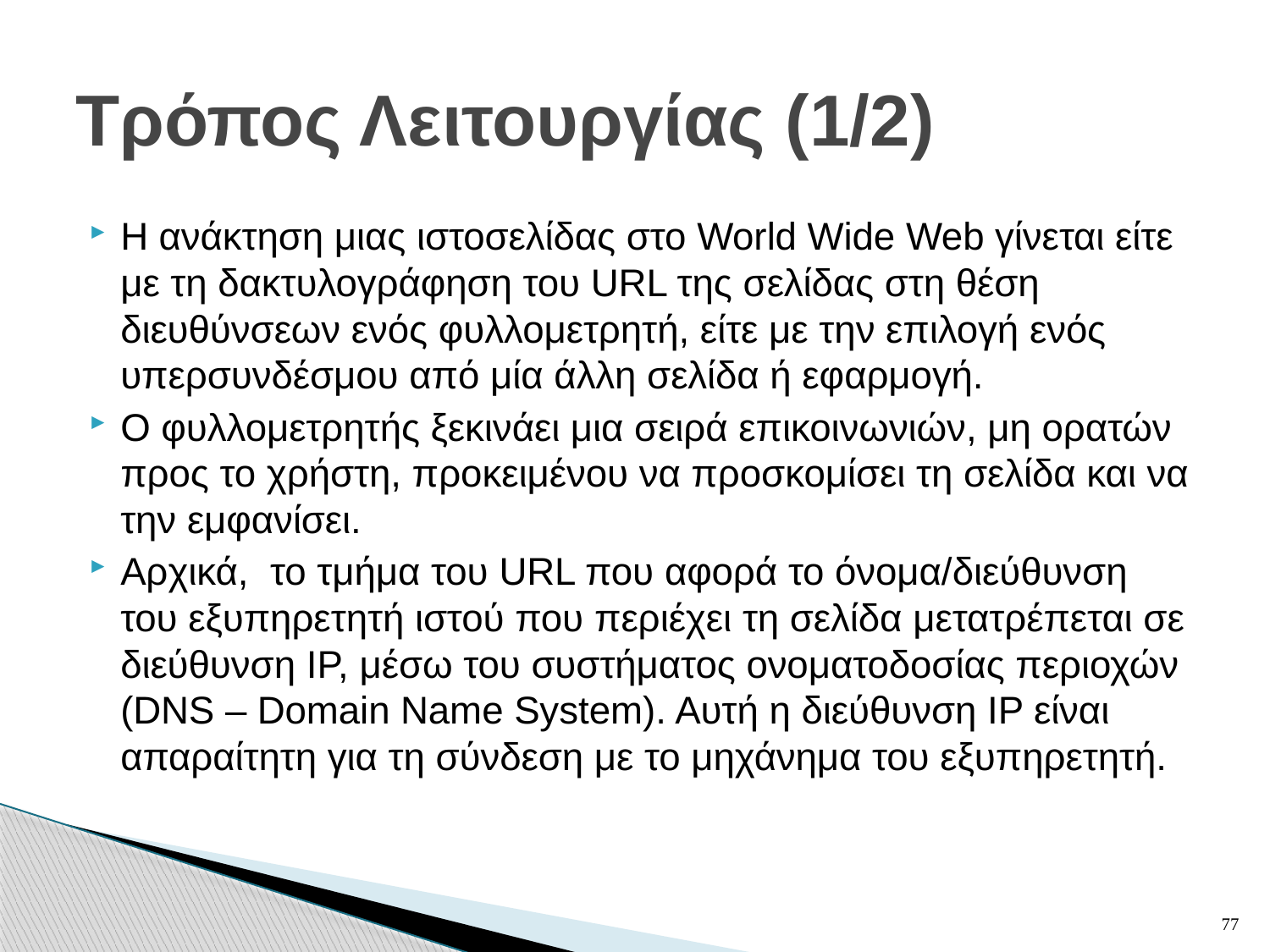

# Τρόπος Λειτουργίας (1/2)
Η ανάκτηση μιας ιστοσελίδας στο World Wide Web γίνεται είτε με τη δακτυλογράφηση του URL της σελίδας στη θέση διευθύνσεων ενός φυλλομετρητή, είτε με την επιλογή ενός υπερσυνδέσμου από μία άλλη σελίδα ή εφαρμογή.
Ο φυλλομετρητής ξεκινάει μια σειρά επικοινωνιών, μη ορατών προς το χρήστη, προκειμένου να προσκομίσει τη σελίδα και να την εμφανίσει.
Αρχικά,  το τμήμα του URL που αφορά το όνομα/διεύθυνση του εξυπηρετητή ιστού που περιέχει τη σελίδα μετατρέπεται σε διεύθυνση IP, μέσω του συστήματος ονοματοδοσίας περιοχών (DNS – Domain Name System). Αυτή η διεύθυνση IP είναι απαραίτητη για τη σύνδεση με το μηχάνημα του εξυπηρετητή.

77